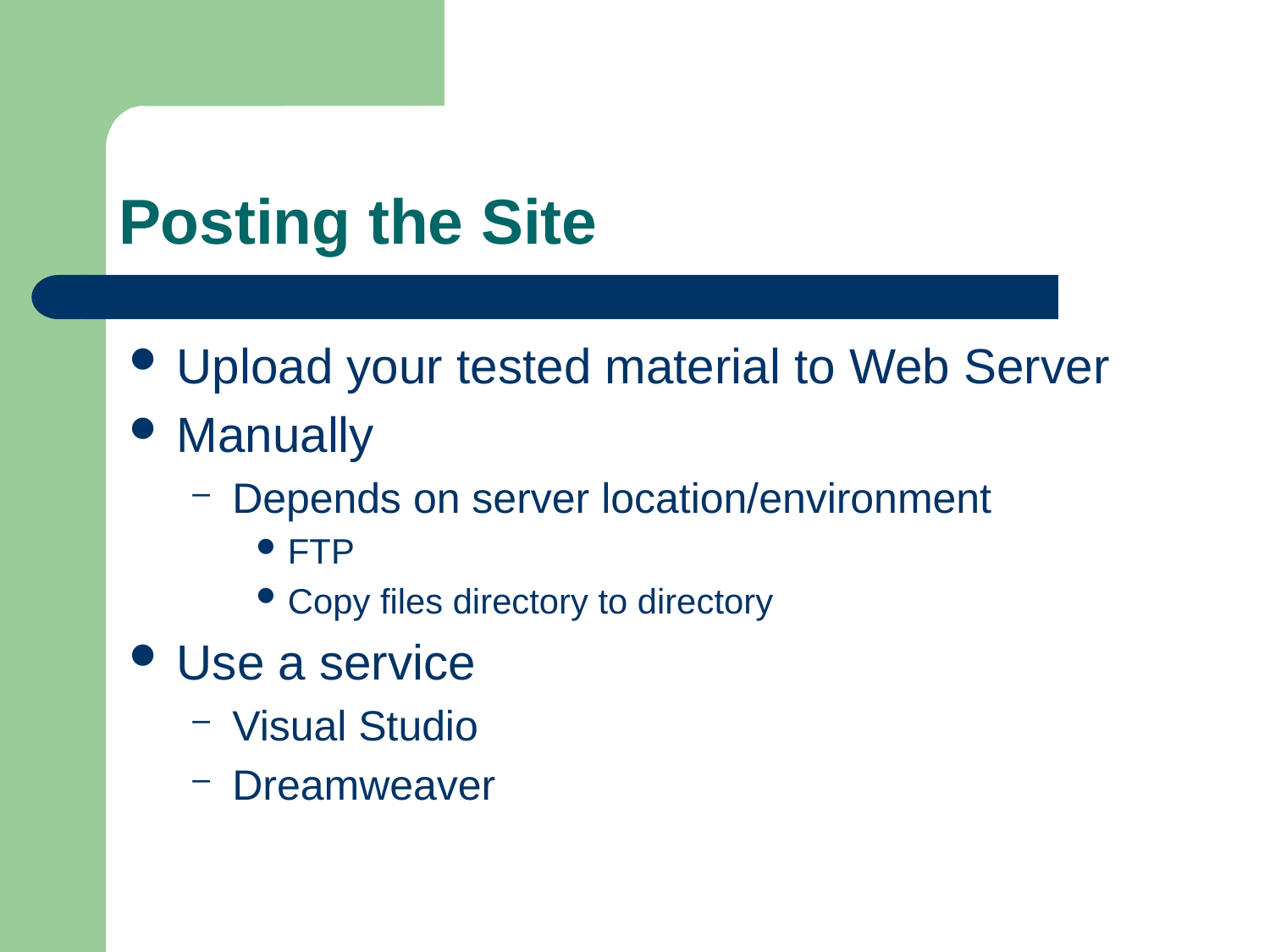

# Posting the Site
Upload your tested material to Web Server
Manually
Depends on server location/environment
FTP
Copy files directory to directory
Use a service
Visual Studio
Dreamweaver